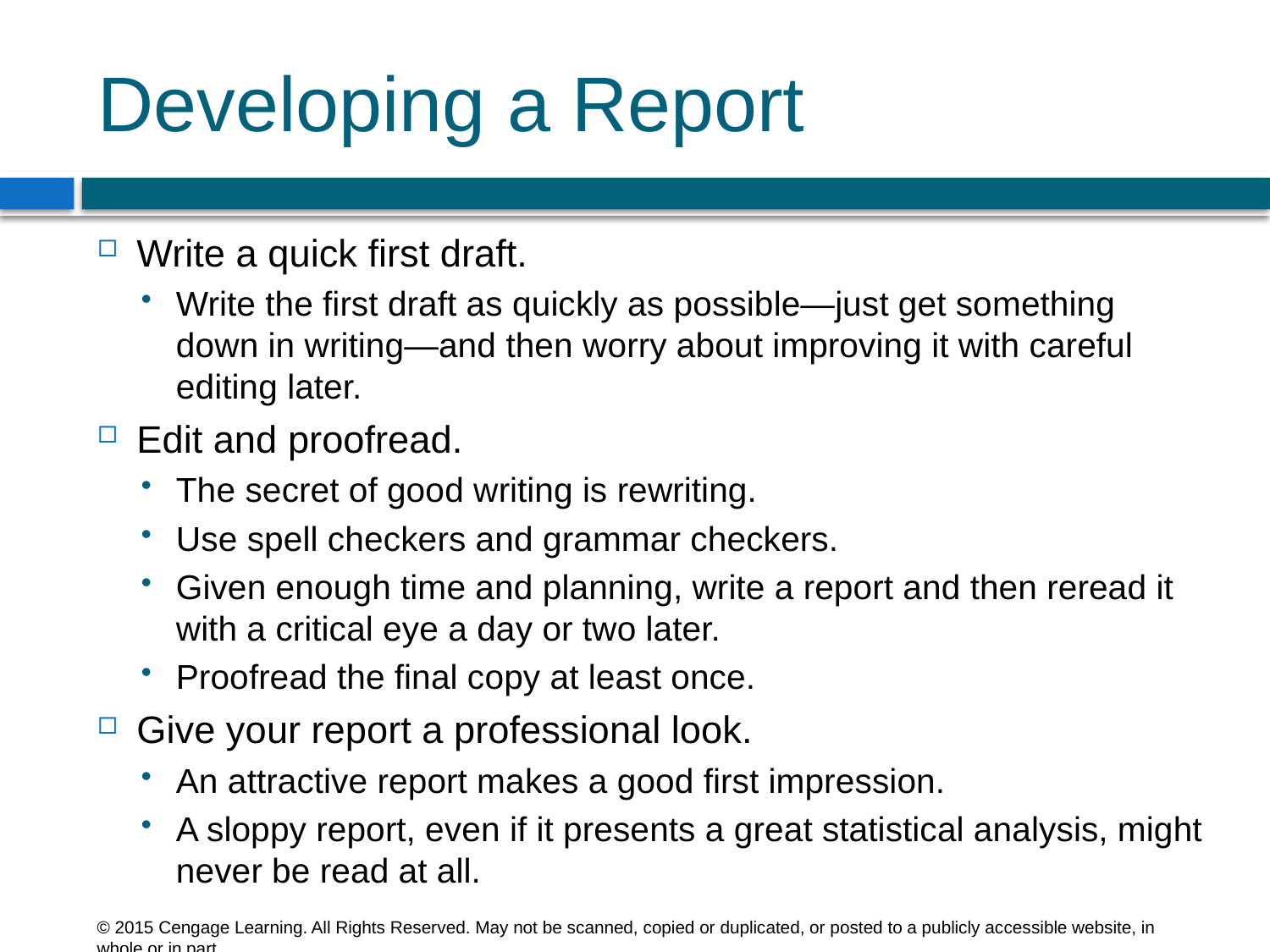

# Developing a Report
Write a quick first draft.
Write the first draft as quickly as possible—just get something down in writing—and then worry about improving it with careful editing later.
Edit and proofread.
The secret of good writing is rewriting.
Use spell checkers and grammar checkers.
Given enough time and planning, write a report and then reread it with a critical eye a day or two later.
Proofread the final copy at least once.
Give your report a professional look.
An attractive report makes a good first impression.
A sloppy report, even if it presents a great statistical analysis, might never be read at all.